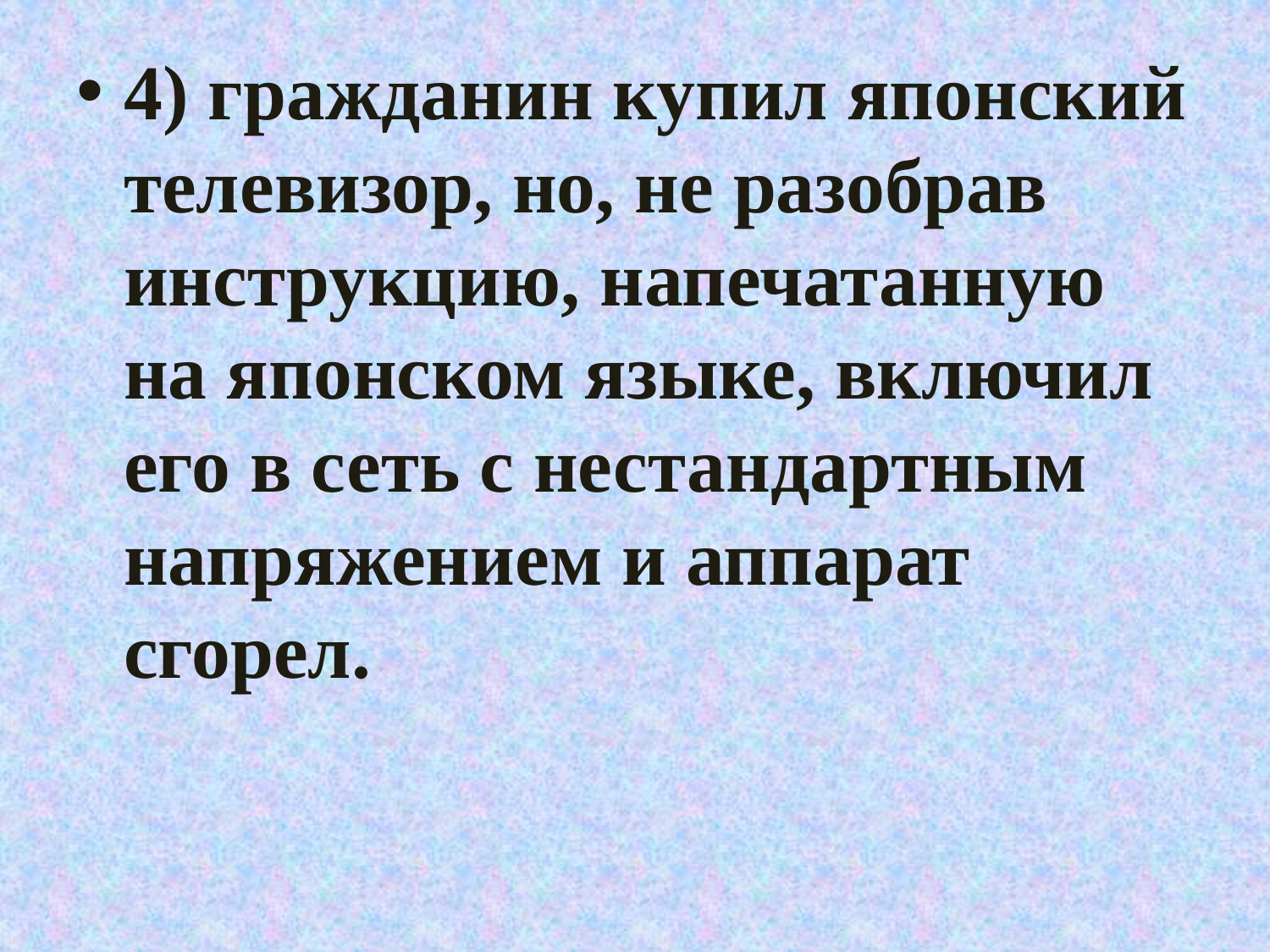

4) гражданин купил японский телевизор, но, не разобрав инструкцию, напечатанную на японском языке, включил его в сеть с нестандартным напряжением и аппарат сгорел.